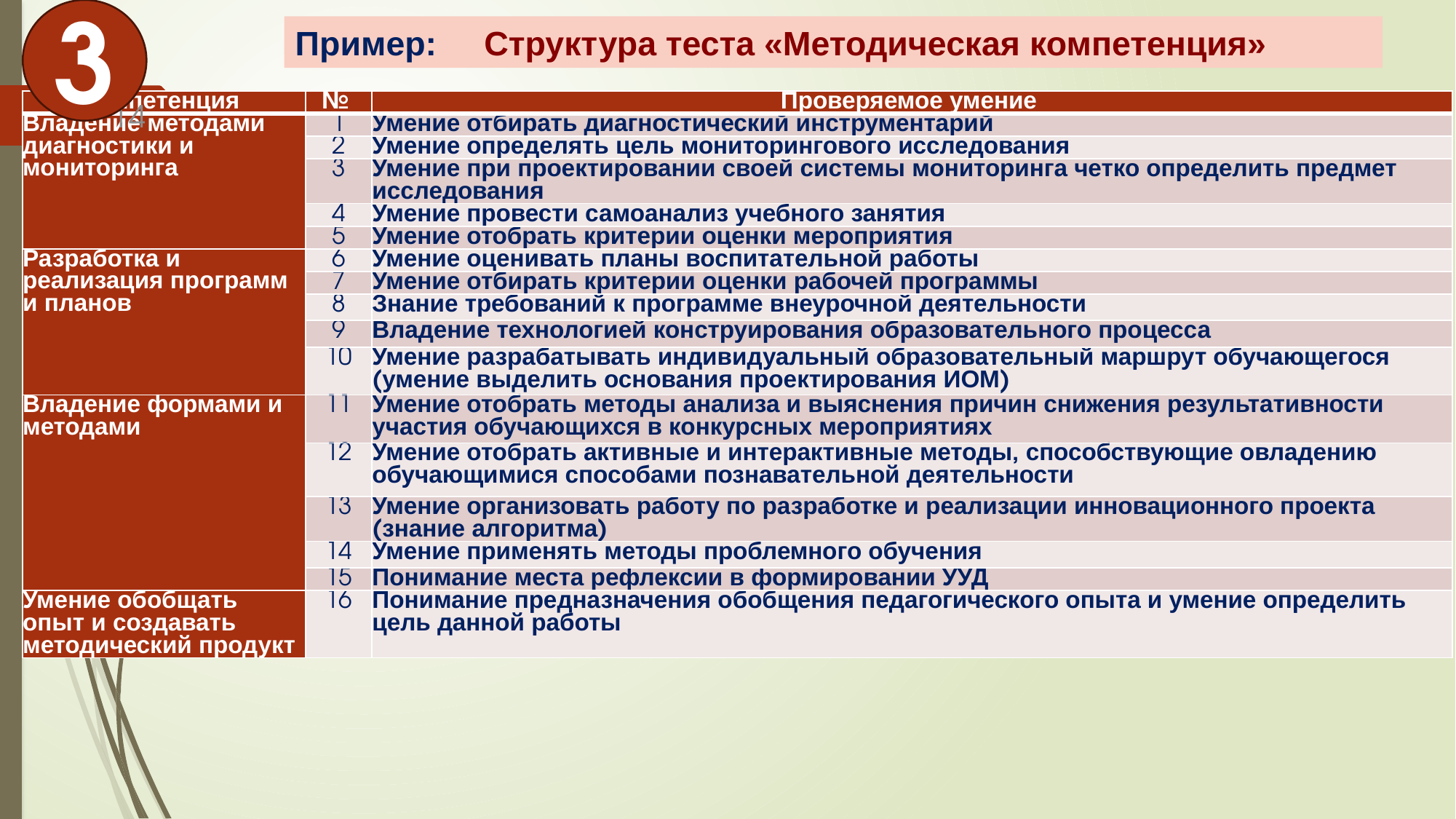

3
# Пример:     Структура теста «Методическая компетенция»
| Компетенция | № | Проверяемое умение |
| --- | --- | --- |
| Владение методами диагностики и мониторинга | 1 | Умение отбирать диагностический инструментарий |
|  | 2 | Умение определять цель мониторингового исследования |
|  | 3 | Умение при проектировании своей системы мониторинга четко определить предмет исследования |
|  | 4 | Умение провести самоанализ учебного занятия |
|  | 5 | Умение отобрать критерии оценки мероприятия |
| Разработка и реализация программ и планов | 6 | Умение оценивать планы воспитательной работы |
|  | 7 | Умение отбирать критерии оценки рабочей программы |
|  | 8 | Знание требований к программе внеурочной деятельности |
|  | 9 | Владение технологией конструирования образовательного процесса |
|  | 10 | Умение разрабатывать индивидуальный образовательный маршрут обучающегося (умение выделить основания проектирования ИОМ) |
| Владение формами и методами | 11 | Умение отобрать методы анализа и выяснения причин снижения результативности участия обучающихся в конкурсных мероприятиях |
|  | 12 | Умение отобрать активные и интерактивные методы, способствующие овладению обучающимися способами познавательной деятельности |
|  | 13 | Умение организовать работу по разработке и реализации инновационного проекта (знание алгоритма) |
|  | 14 | Умение применять методы проблемного обучения |
|  | 15 | Понимание места рефлексии в формировании УУД |
| Умение обобщать опыт и создавать методический продукт | 16 | Понимание предназначения обобщения педагогического опыта и умение определить цель данной работы |
14